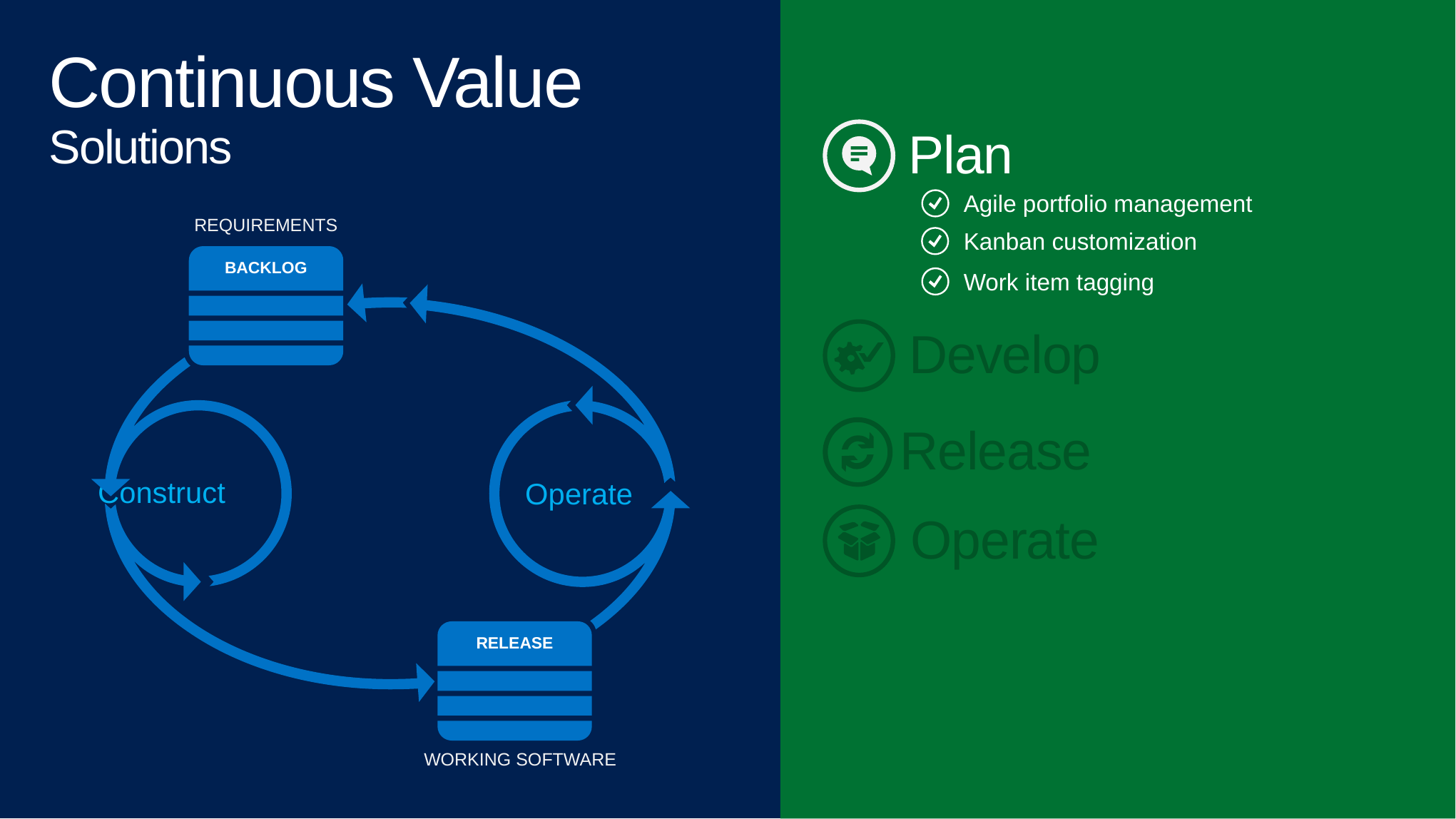

Continuous Value
Solutions

Plan
Agile portfolio management

REQUIREMENTS
BACKLOG

Construct
Operate

RELEASE

WORKING SOFTWARE
Kanban customization

Work item tagging

Develop

Release

Operate